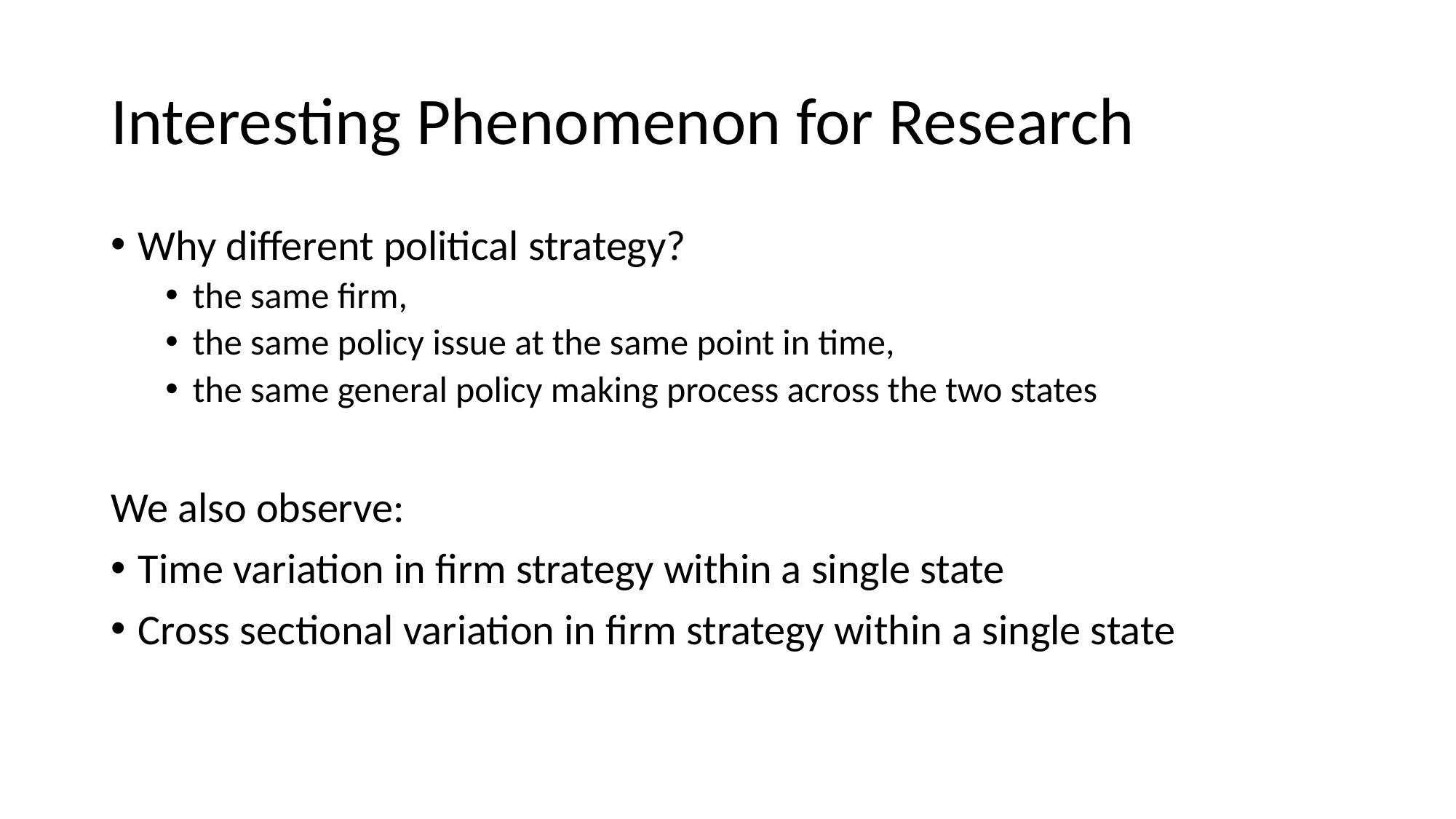

# Interesting Phenomenon for Research
Why different political strategy?
the same firm,
the same policy issue at the same point in time,
the same general policy making process across the two states

We also observe:
Time variation in firm strategy within a single state
Cross sectional variation in firm strategy within a single state